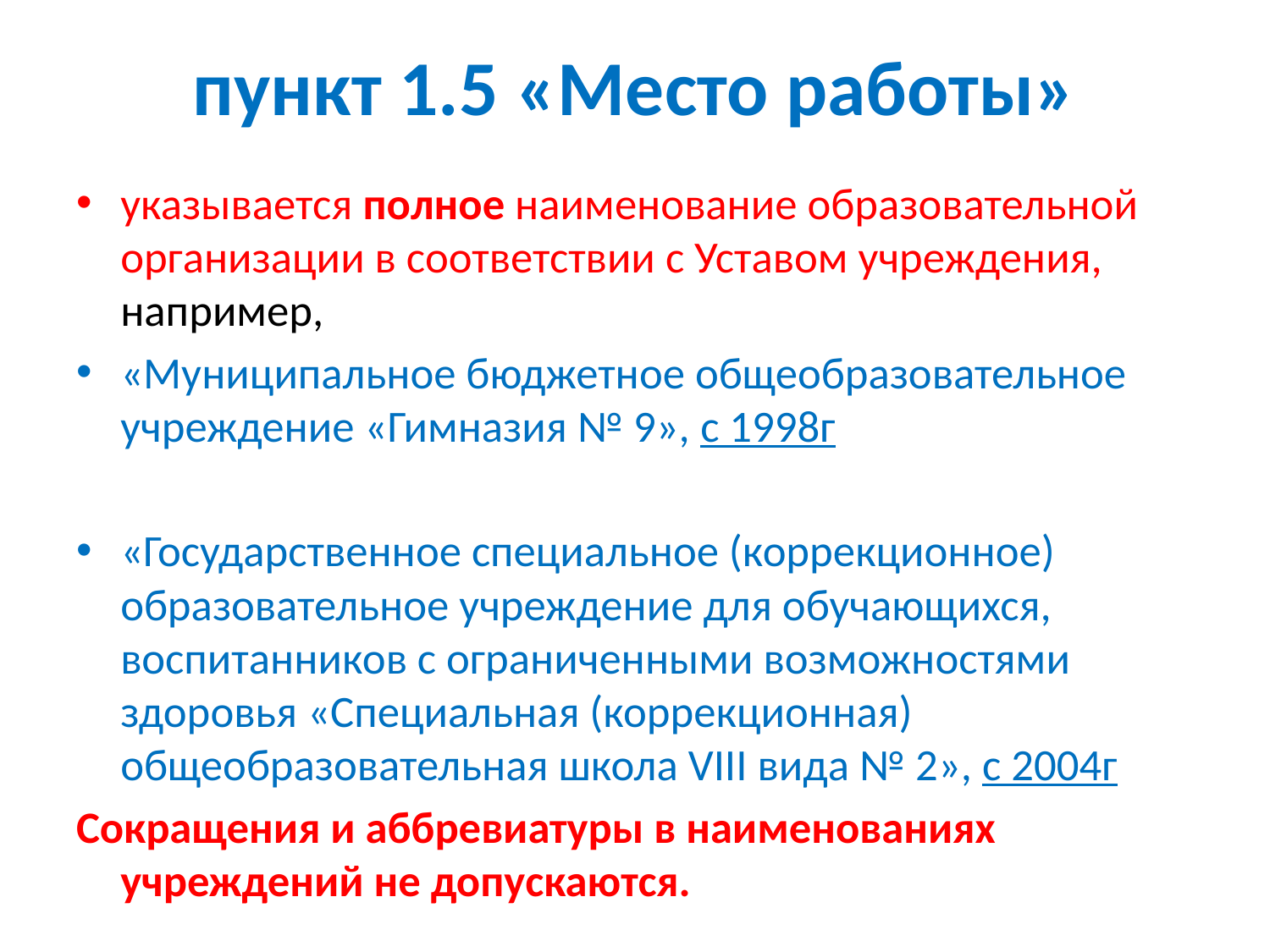

# пункт 1.5 «Место работы»
указывается полное наименование образовательной организации в соответствии с Уставом учреждения, например,
«Муниципальное бюджетное общеобразовательное учреждение «Гимназия № 9», с 1998г

«Государственное специальное (коррекционное) образовательное учреждение для обучающихся, воспитанников с ограниченными возможностями здоровья «Специальная (коррекционная)  общеобразовательная школа VIII вида № 2», с 2004г
Сокращения и аббревиатуры в наименованиях учреждений не допускаются.